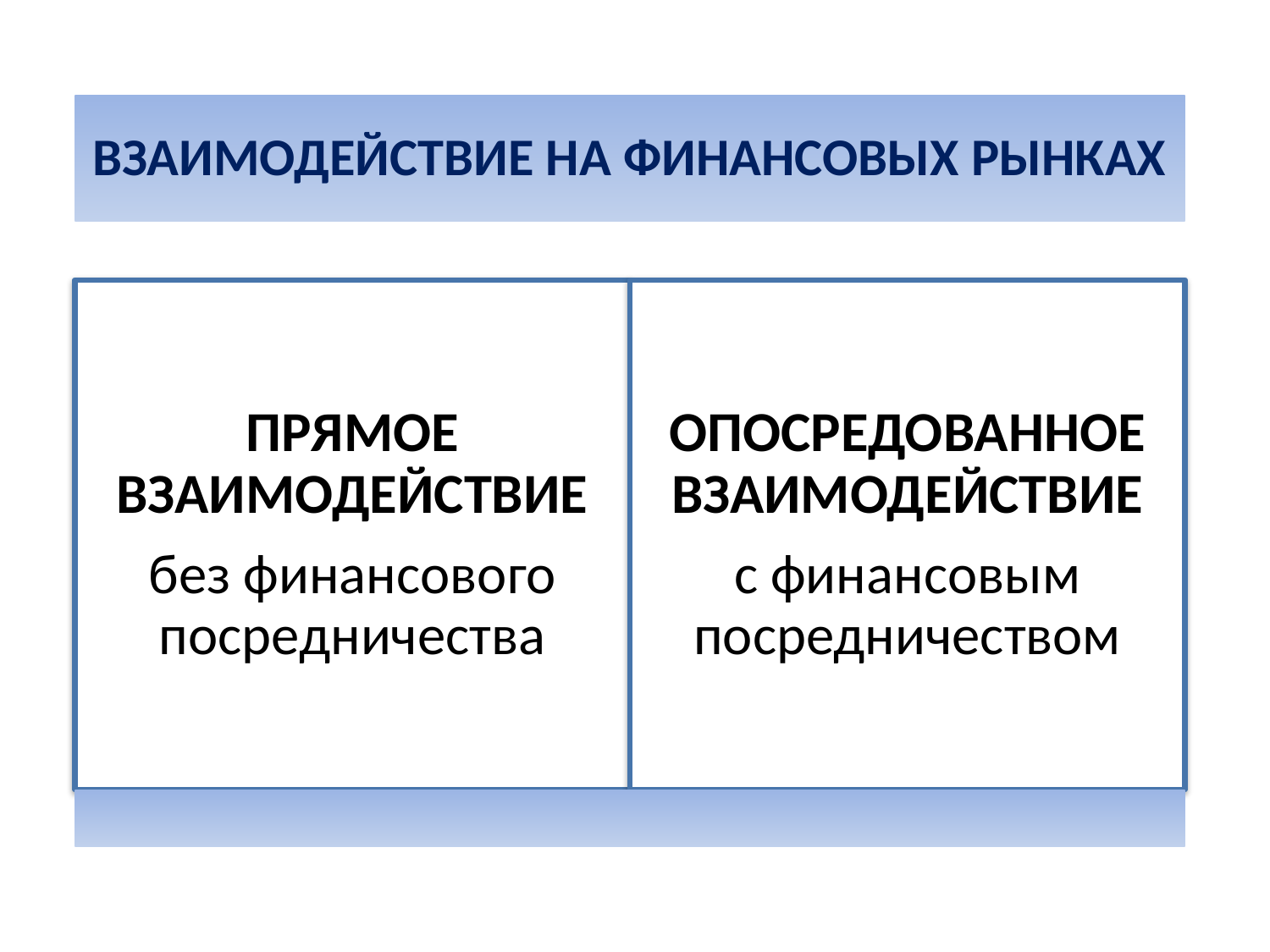

ВЗАИМОДЕЙСТВИЕ НА ФИНАНСОВЫХ РЫНКАХ
ПРЯМОЕ ВЗАИМОДЕЙСТВИЕ
без финансового посредничества
ОПОСРЕДОВАННОЕ ВЗАИМОДЕЙСТВИЕ
с финансовым посредничеством